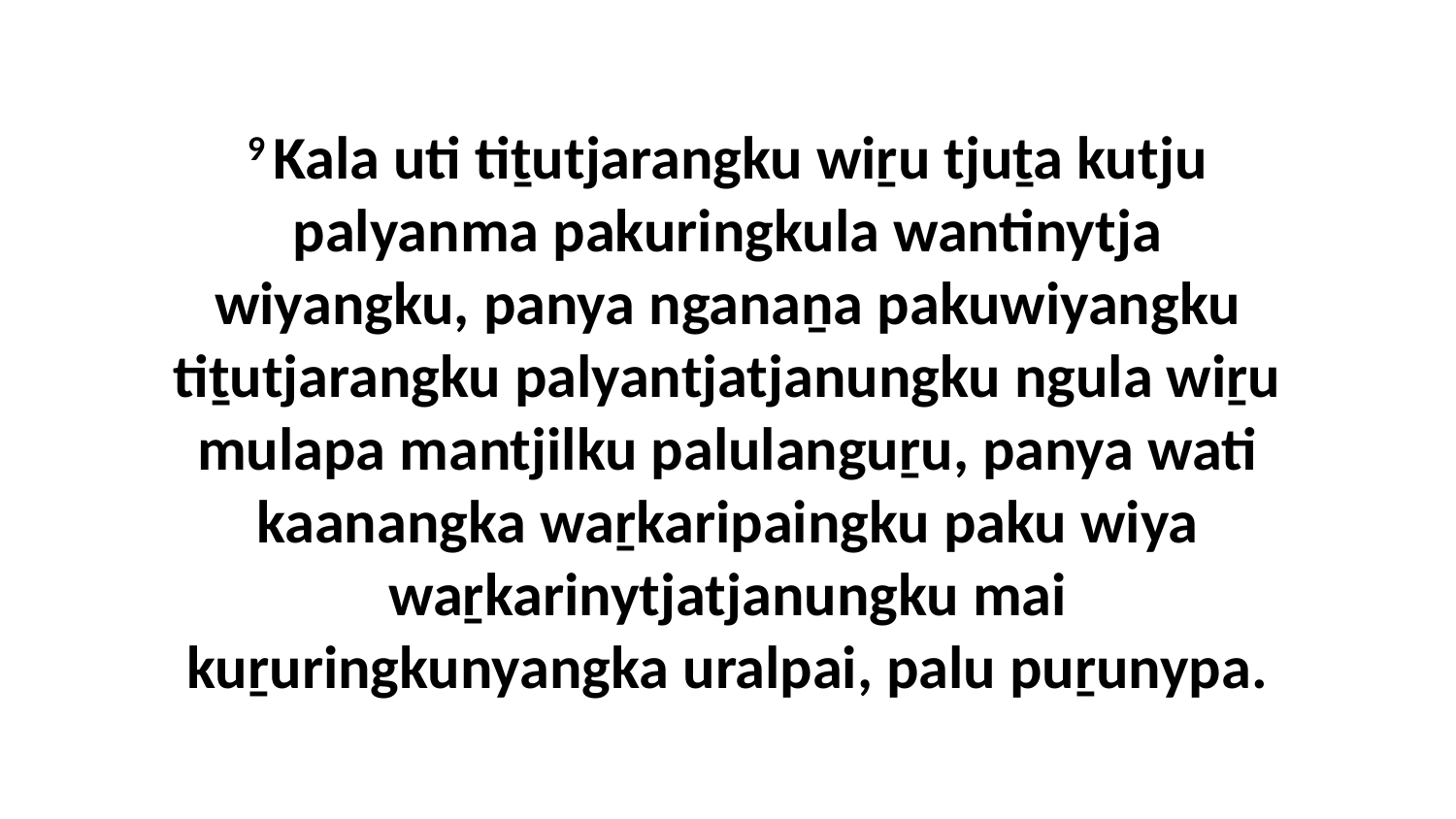

9 Kala uti tiṯutjarangku wiṟu tjuṯa kutju palyanma pakuringkula wantinytja wiyangku, panya nganaṉa pakuwiyangku tiṯutjarangku palyantjatjanungku ngula wiṟu mulapa mantjilku palulanguṟu, panya wati kaanangka waṟkaripaingku paku wiya waṟkarinytjatjanungku mai kuṟuringkunyangka uralpai, palu puṟunypa.